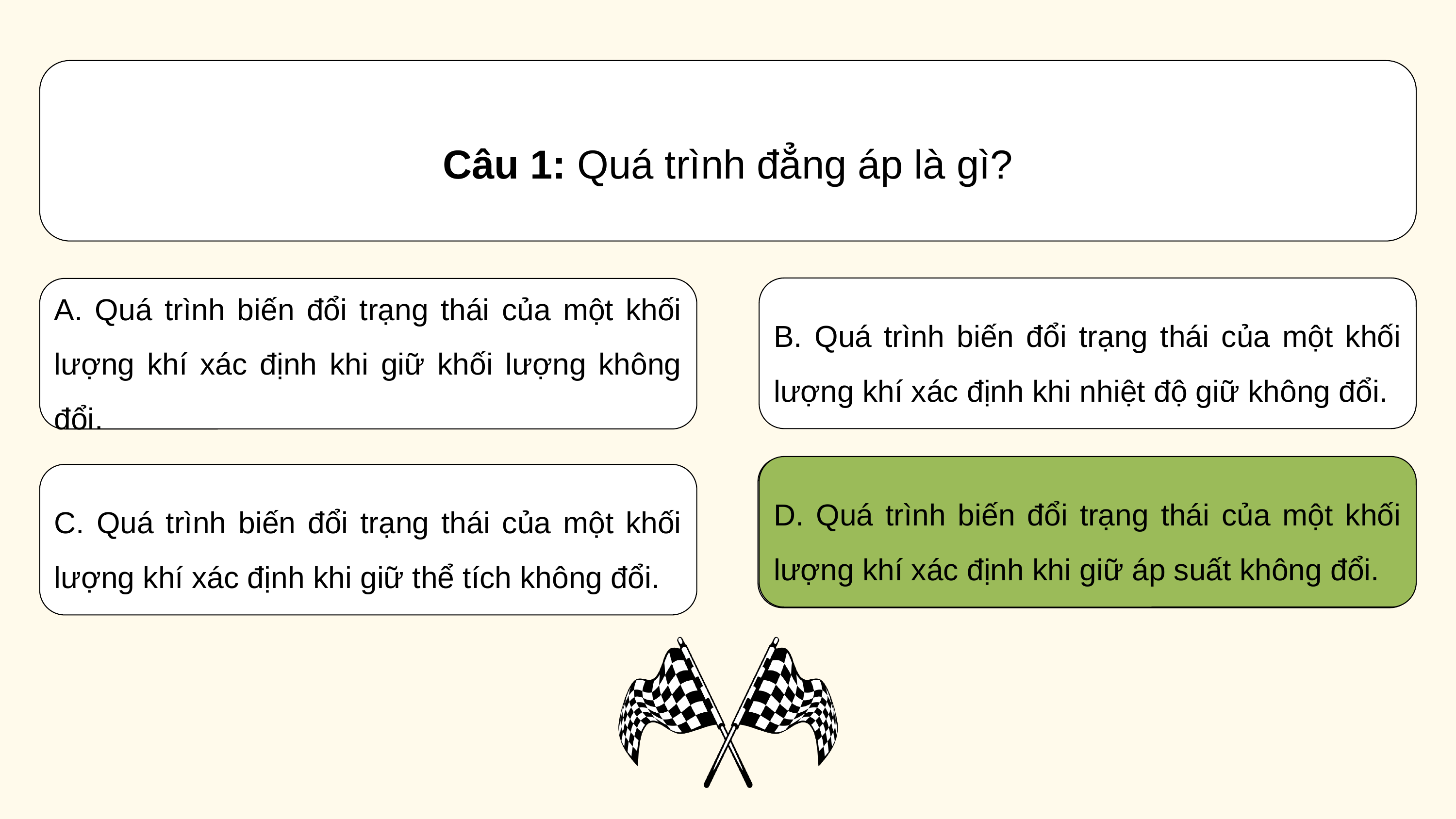

Câu 1: Quá trình đẳng áp là gì?
B. Quá trình biến đổi trạng thái của một khối lượng khí xác định khi nhiệt độ giữ không đổi.
A. Quá trình biến đổi trạng thái của một khối lượng khí xác định khi giữ khối lượng không đổi.
D. Quá trình biến đổi trạng thái của một khối lượng khí xác định khi giữ áp suất không đổi.
D. Quá trình biến đổi trạng thái của một khối lượng khí xác định khi giữ áp suất không đổi.
C. Quá trình biến đổi trạng thái của một khối lượng khí xác định khi giữ thể tích không đổi.